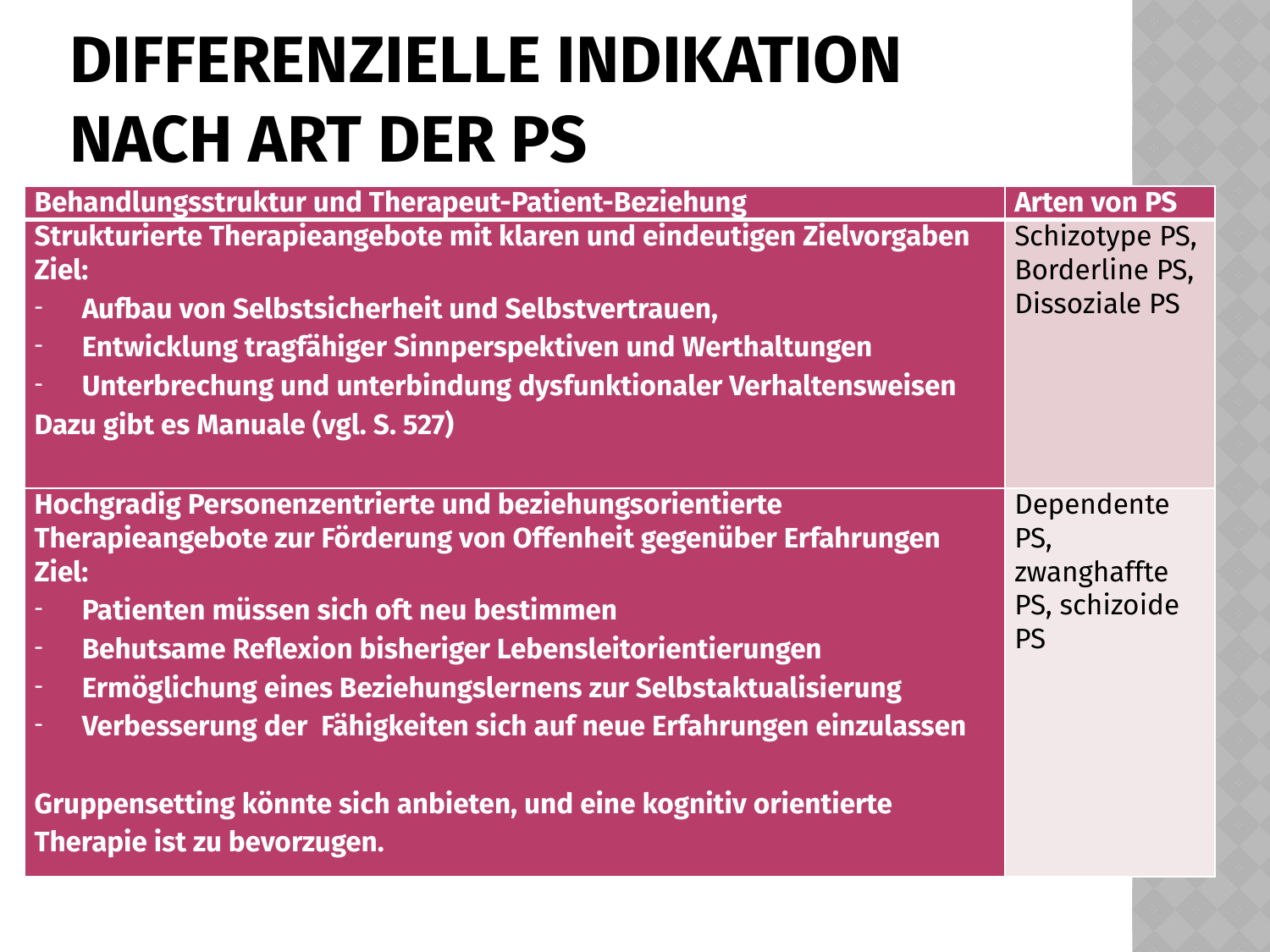

# Differenzielle Indikation nach Art der PS
| Behandlungsstruktur und Therapeut-Patient-Beziehung | Arten von PS |
| --- | --- |
| Strukturierte Therapieangebote mit klaren und eindeutigen Zielvorgaben Ziel: Aufbau von Selbstsicherheit und Selbstvertrauen, Entwicklung tragfähiger Sinnperspektiven und Werthaltungen Unterbrechung und unterbindung dysfunktionaler Verhaltensweisen Dazu gibt es Manuale (vgl. S. 527) | Schizotype PS, Borderline PS, Dissoziale PS |
| Hochgradig Personenzentrierte und beziehungsorientierte Therapieangebote zur Förderung von Offenheit gegenüber Erfahrungen Ziel: Patienten müssen sich oft neu bestimmen Behutsame Reflexion bisheriger Lebensleitorientierungen Ermöglichung eines Beziehungslernens zur Selbstaktualisierung Verbesserung der Fähigkeiten sich auf neue Erfahrungen einzulassen   Gruppensetting könnte sich anbieten, und eine kognitiv orientierte Therapie ist zu bevorzugen. | Dependente PS, zwanghaffte PS, schizoide PS |